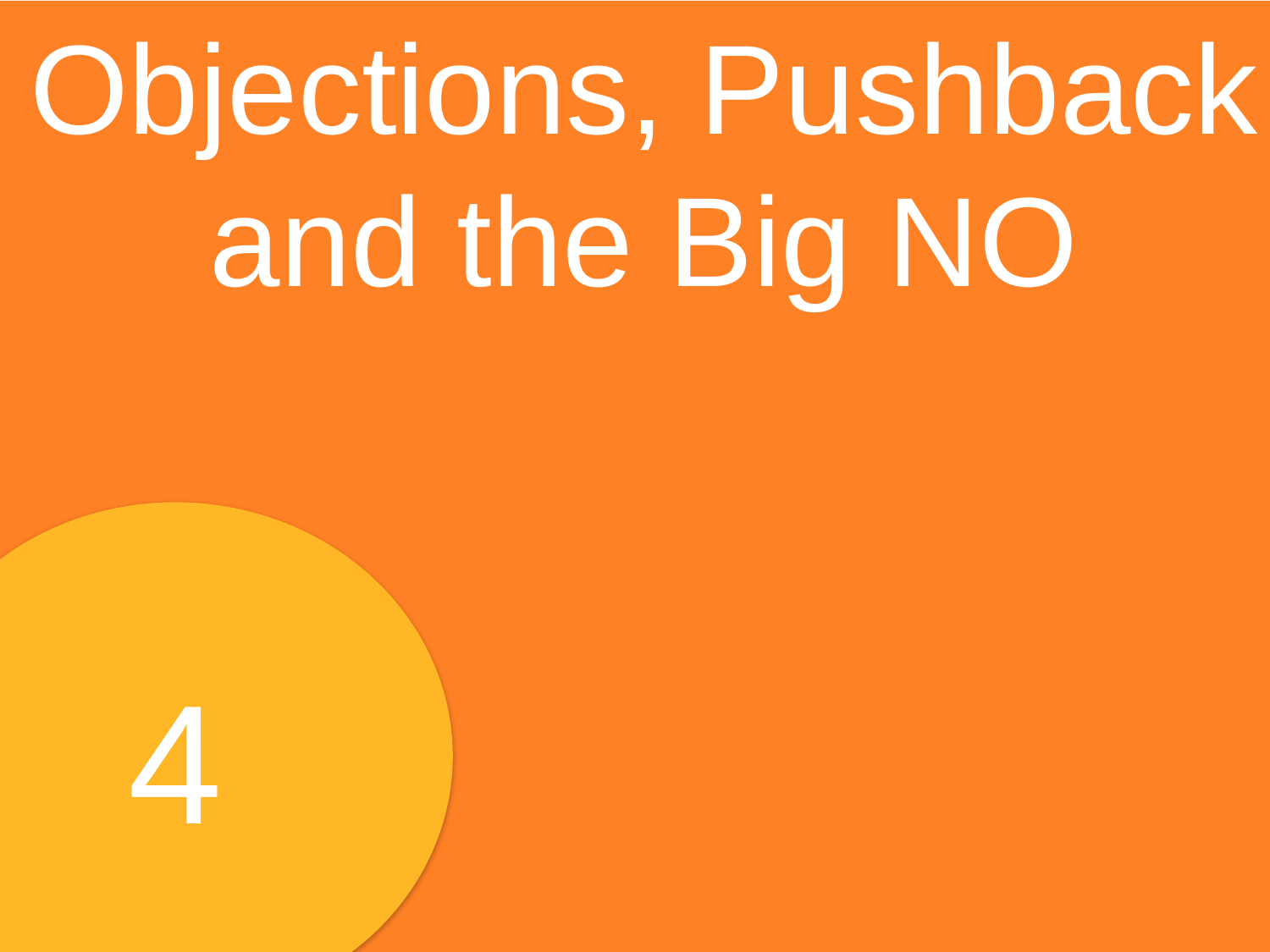

Objections, Pushback and the Big NO

4